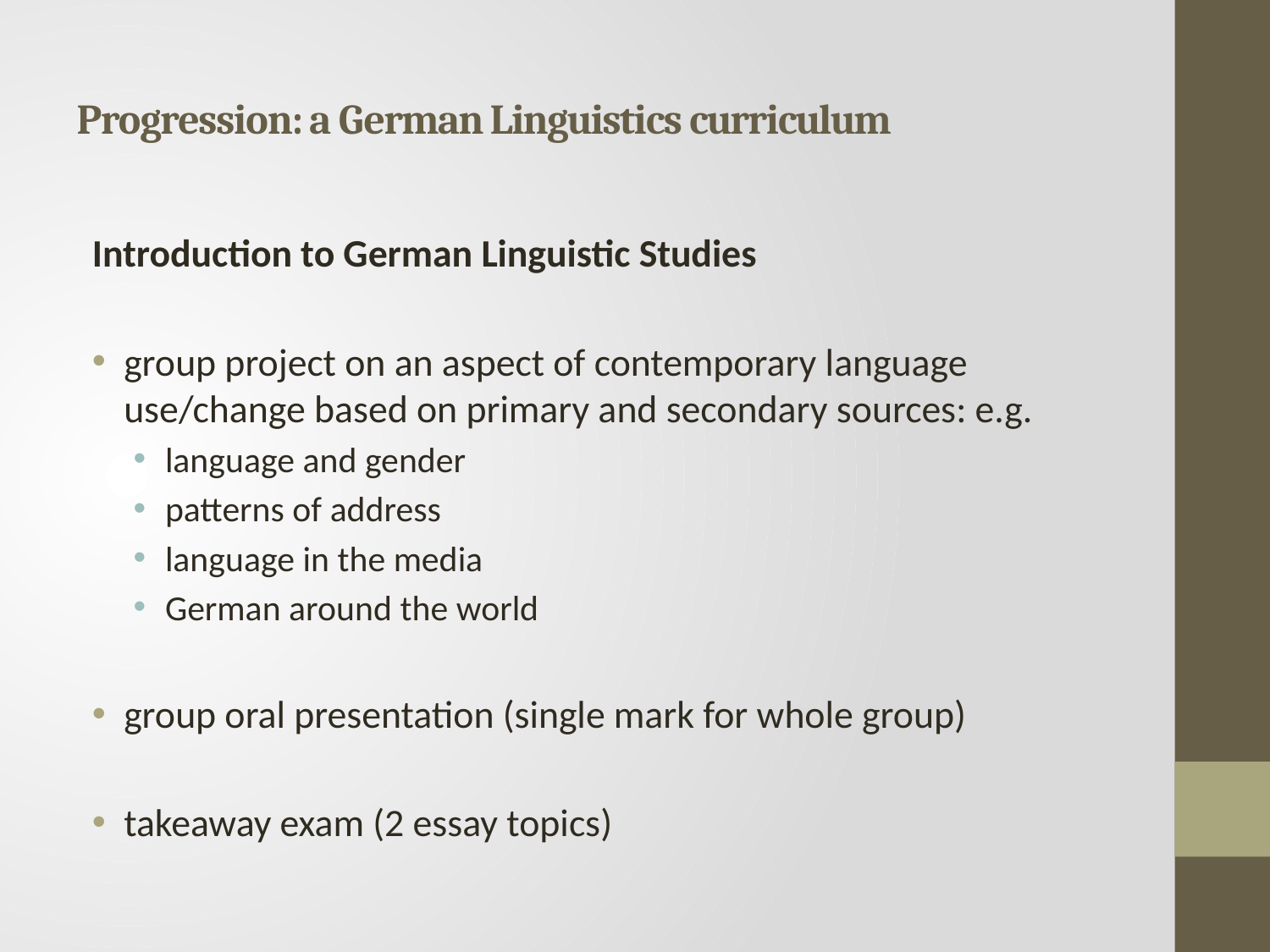

# Progression: a German Linguistics curriculum
Introduction to German Linguistic Studies

group project on an aspect of contemporary language use/change based on primary and secondary sources: e.g.
language and gender
patterns of address
language in the media
German around the world

group oral presentation (single mark for whole group)

takeaway exam (2 essay topics)